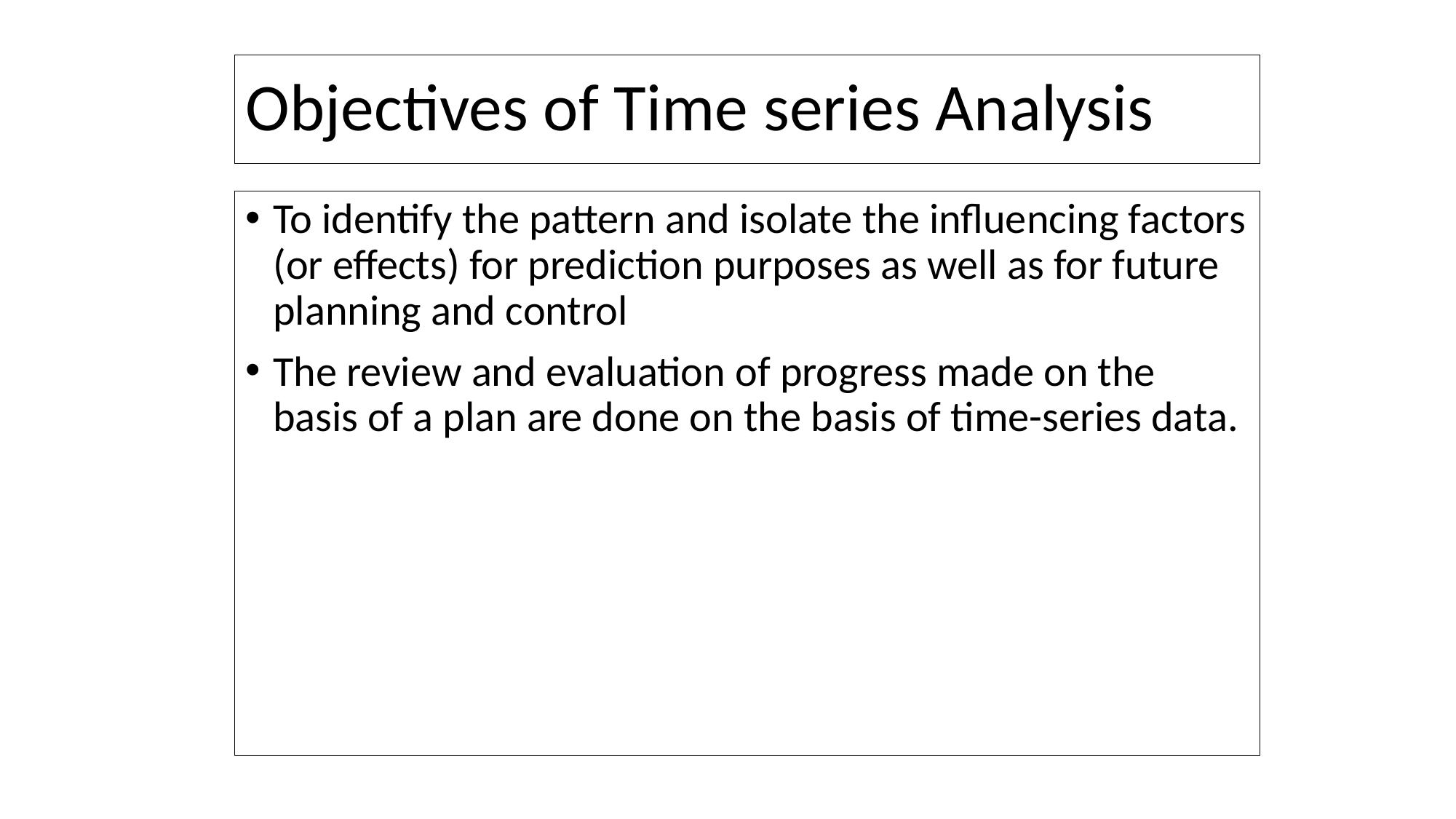

# Objectives of Time series Analysis
To identify the pattern and isolate the influencing factors (or effects) for prediction purposes as well as for future planning and control
The review and evaluation of progress made on the basis of a plan are done on the basis of time-series data.